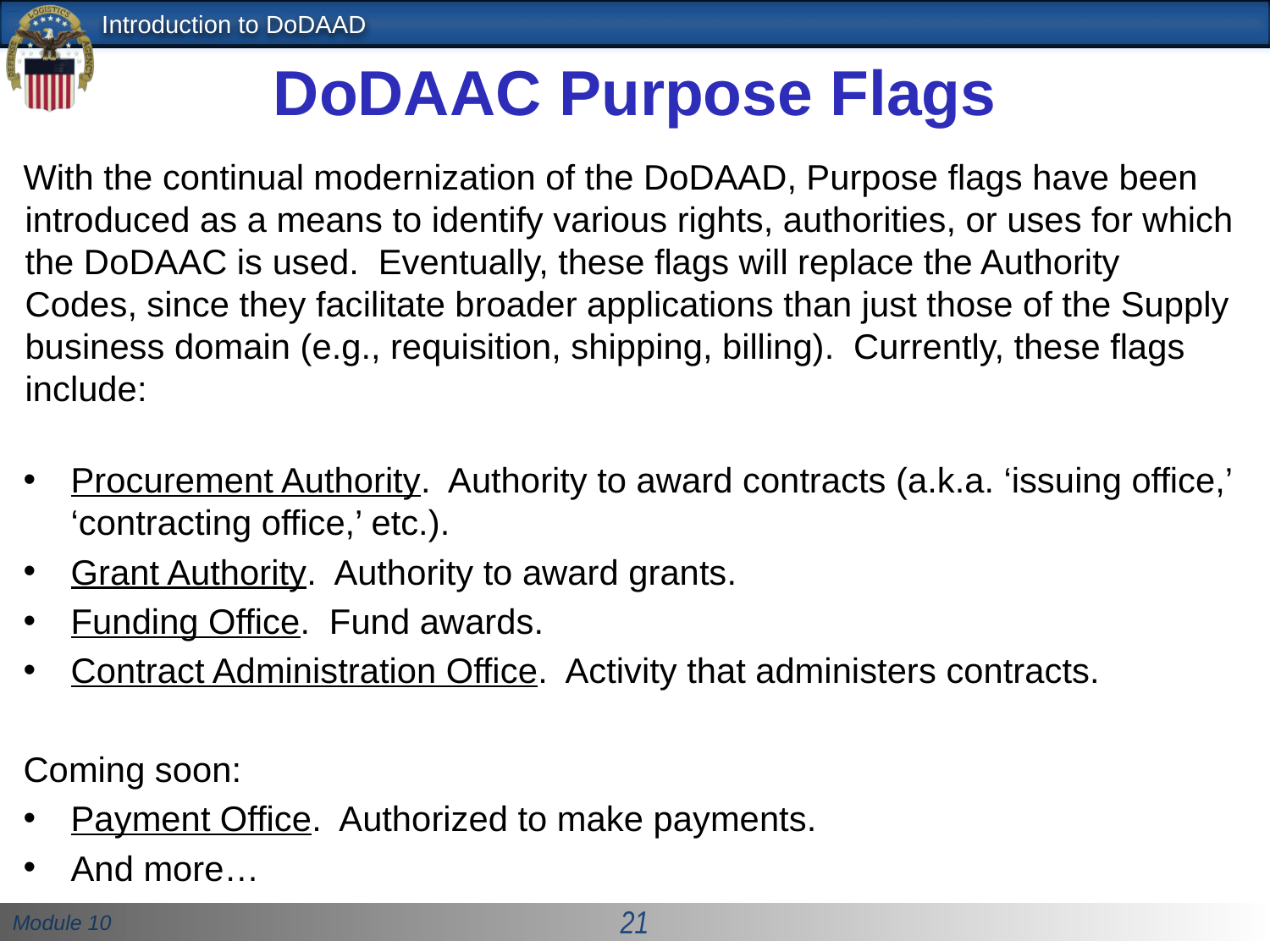

# DoDAAC Purpose Flags
With the continual modernization of the DoDAAD, Purpose flags have been introduced as a means to identify various rights, authorities, or uses for which the DoDAAC is used.  Eventually, these flags will replace the Authority Codes, since they facilitate broader applications than just those of the Supply business domain (e.g., requisition, shipping, billing).  Currently, these flags include:
Procurement Authority.  Authority to award contracts (a.k.a. ‘issuing office,’ ‘contracting office,’ etc.).
Grant Authority.  Authority to award grants.
Funding Office.  Fund awards.
Contract Administration Office.  Activity that administers contracts.

Coming soon:
Payment Office.  Authorized to make payments.
And more…